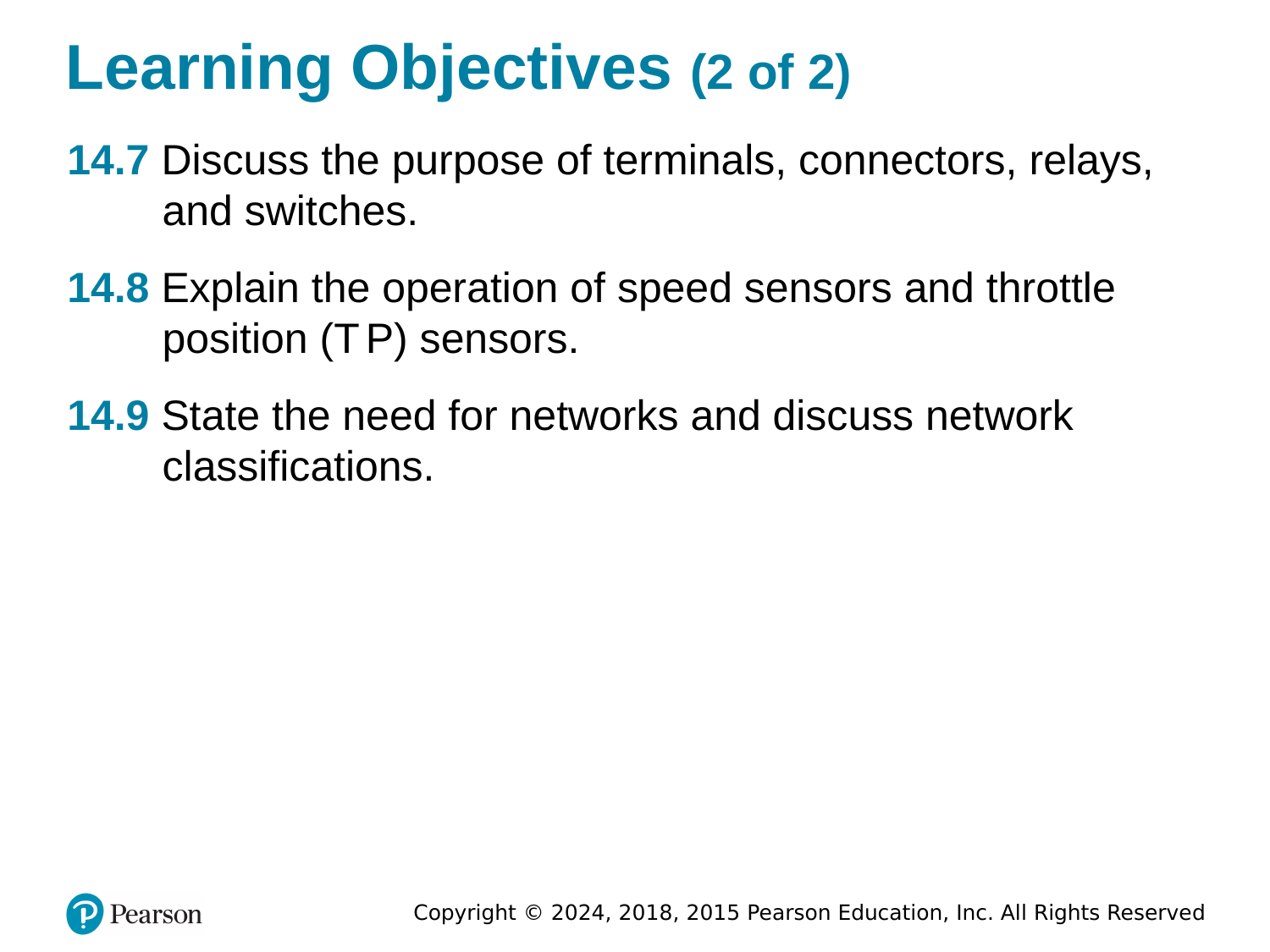

# Learning Objectives (2 of 2)
14.7 Discuss the purpose of terminals, connectors, relays, and switches.
14.8 Explain the operation of speed sensors and throttle position (T P) sensors.
14.9 State the need for networks and discuss network classifications.